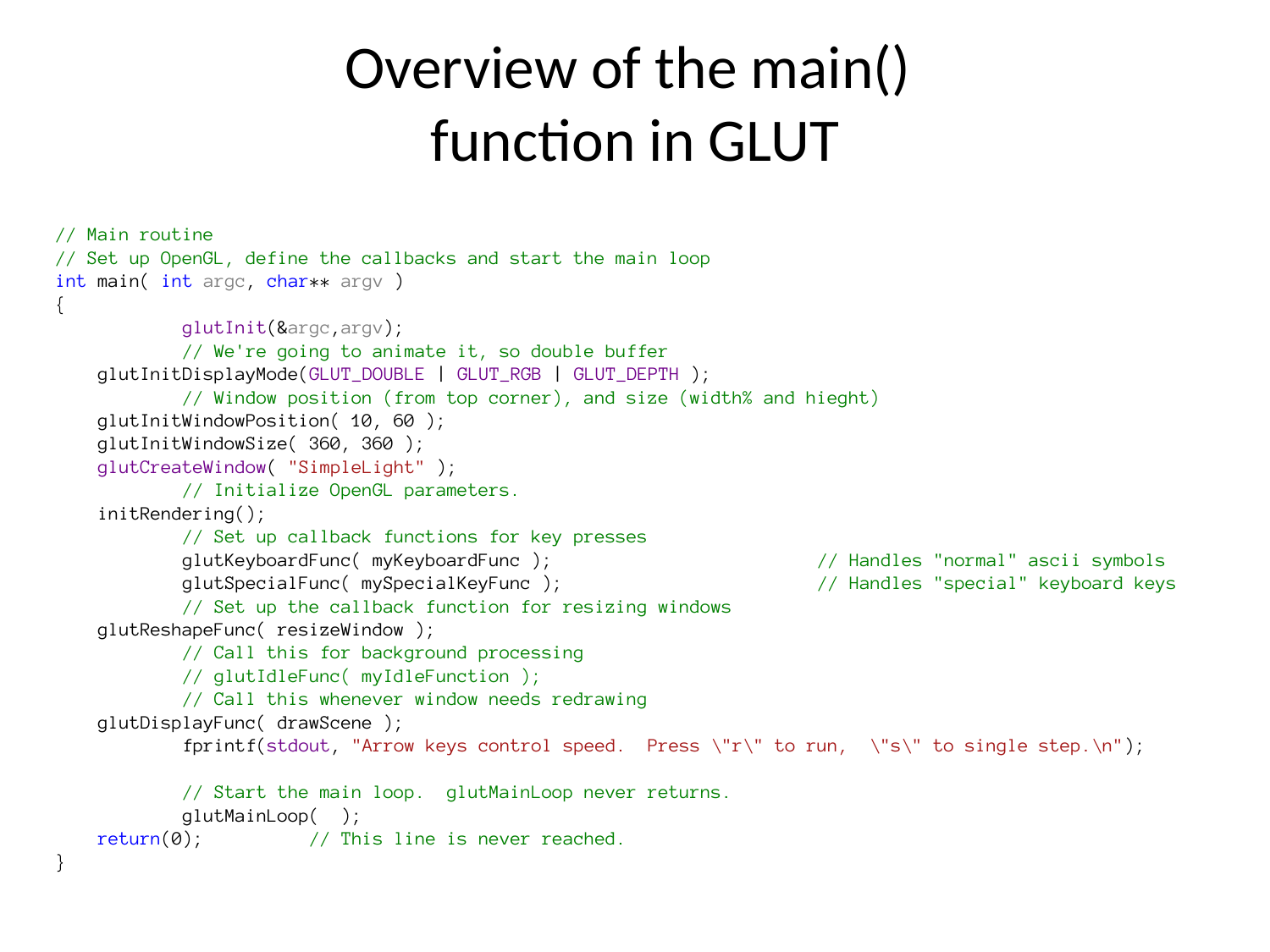

# Overview of the main() function in GLUT
// Main routine
// Set up OpenGL, define the callbacks and start the main loop
int main( int argc, char** argv )
{
	glutInit(&argc,argv);
	// We're going to animate it, so double buffer
    glutInitDisplayMode(GLUT_DOUBLE | GLUT_RGB | GLUT_DEPTH );
	// Window position (from top corner), and size (width% and hieght)
    glutInitWindowPosition( 10, 60 );
    glutInitWindowSize( 360, 360 );
    glutCreateWindow( "SimpleLight" );
	// Initialize OpenGL parameters.
    initRendering();
	// Set up callback functions for key presses
	glutKeyboardFunc( myKeyboardFunc );			// Handles "normal" ascii symbols
	glutSpecialFunc( mySpecialKeyFunc );		// Handles "special" keyboard keys
	// Set up the callback function for resizing windows
    glutReshapeFunc( resizeWindow );
	// Call this for background processing
	// glutIdleFunc( myIdleFunction );
	// Call this whenever window needs redrawing
    glutDisplayFunc( drawScene );
	fprintf(stdout, "Arrow keys control speed.  Press \"r\" to run,  \"s\" to single step.\n");

	// Start the main loop.  glutMainLoop never returns.
	glutMainLoop(  );
    return(0);	// This line is never reached.
}